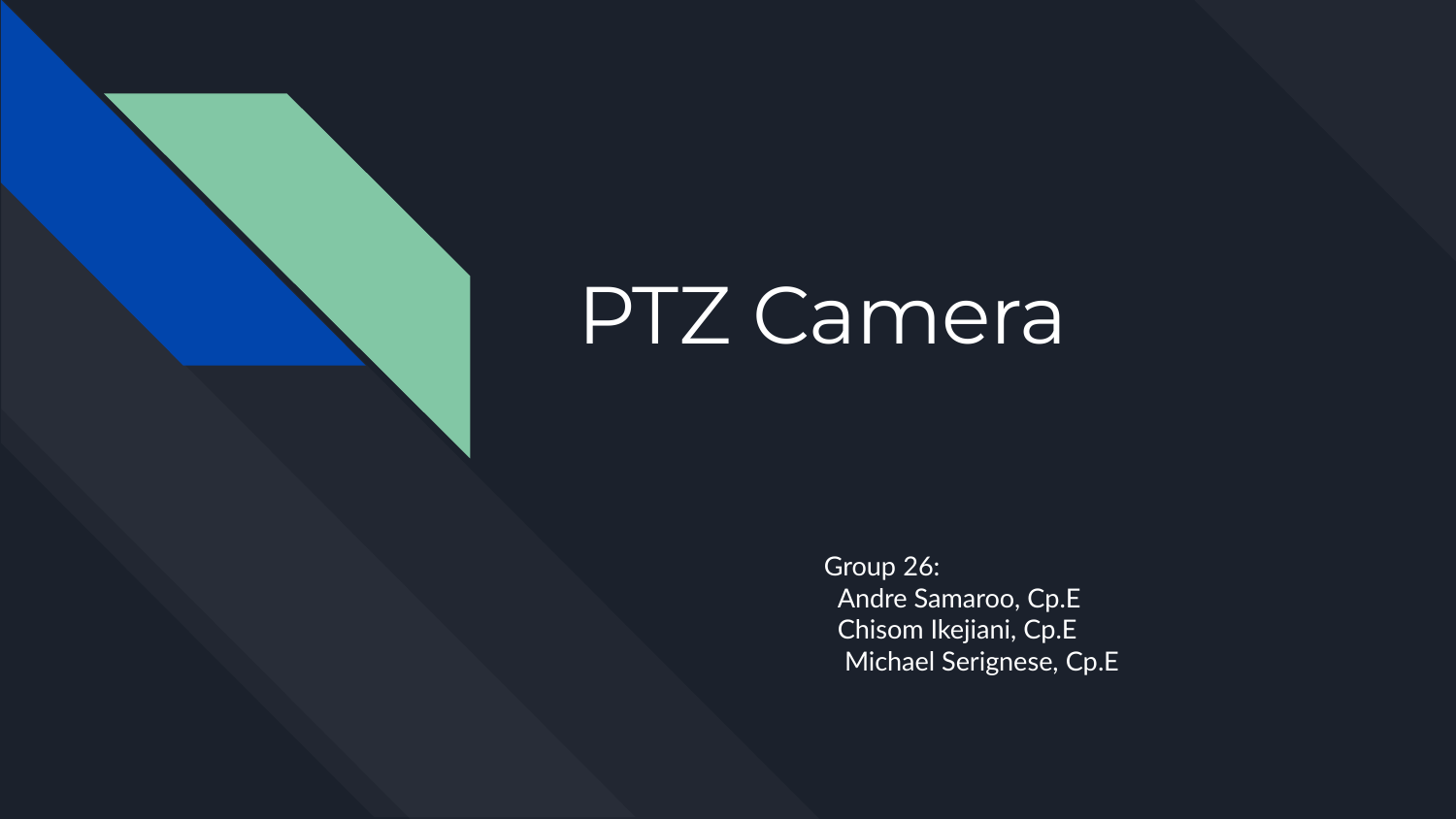

# PTZ Camera
Group 26:
  Andre Samaroo, Cp.E
  Chisom Ikejiani, Cp.E
   Michael Serignese, Cp.E